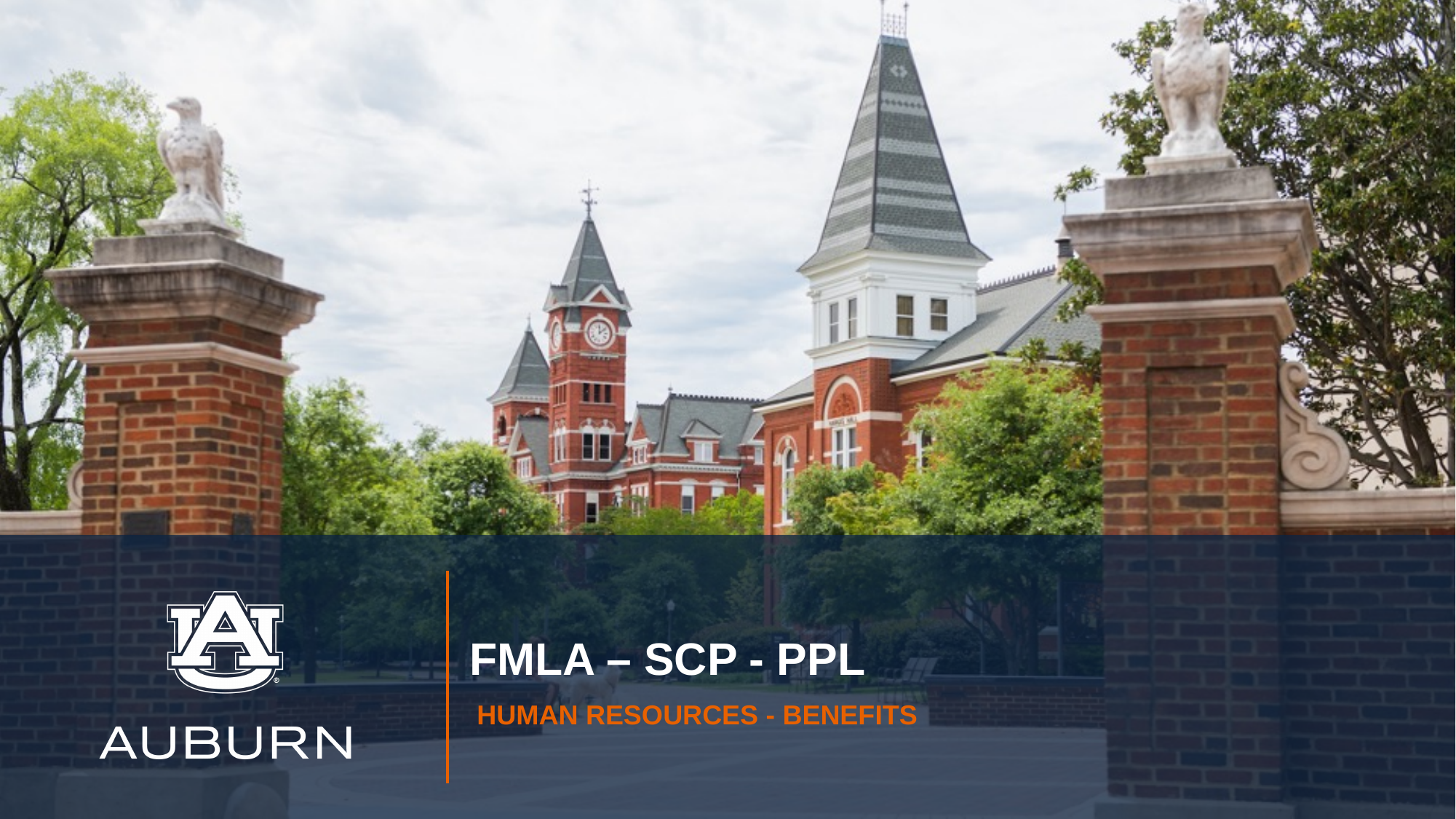

# FMLA – SCP - PPL
 Human Resources - Benefits